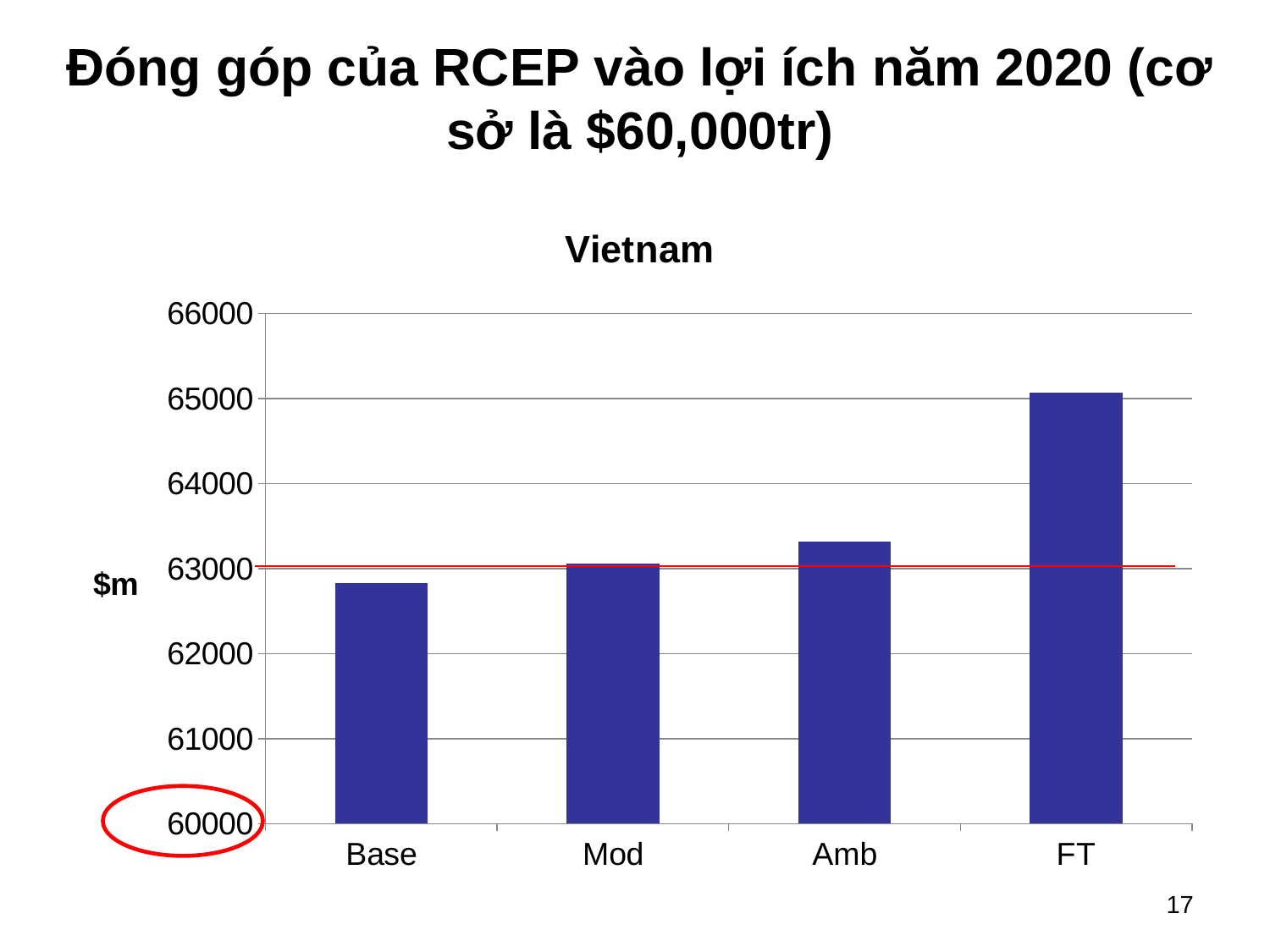

# Đóng góp của RCEP vào lợi ích năm 2020 (cơ sở là $60,000tr)

### Chart: Vietnam

| Category | Series 1 |
|---|---|
| Base | 62834.35 |
| Mod | 63060.87 |
| Amb | 63319.0 |
| FT | 65073.29 |

17